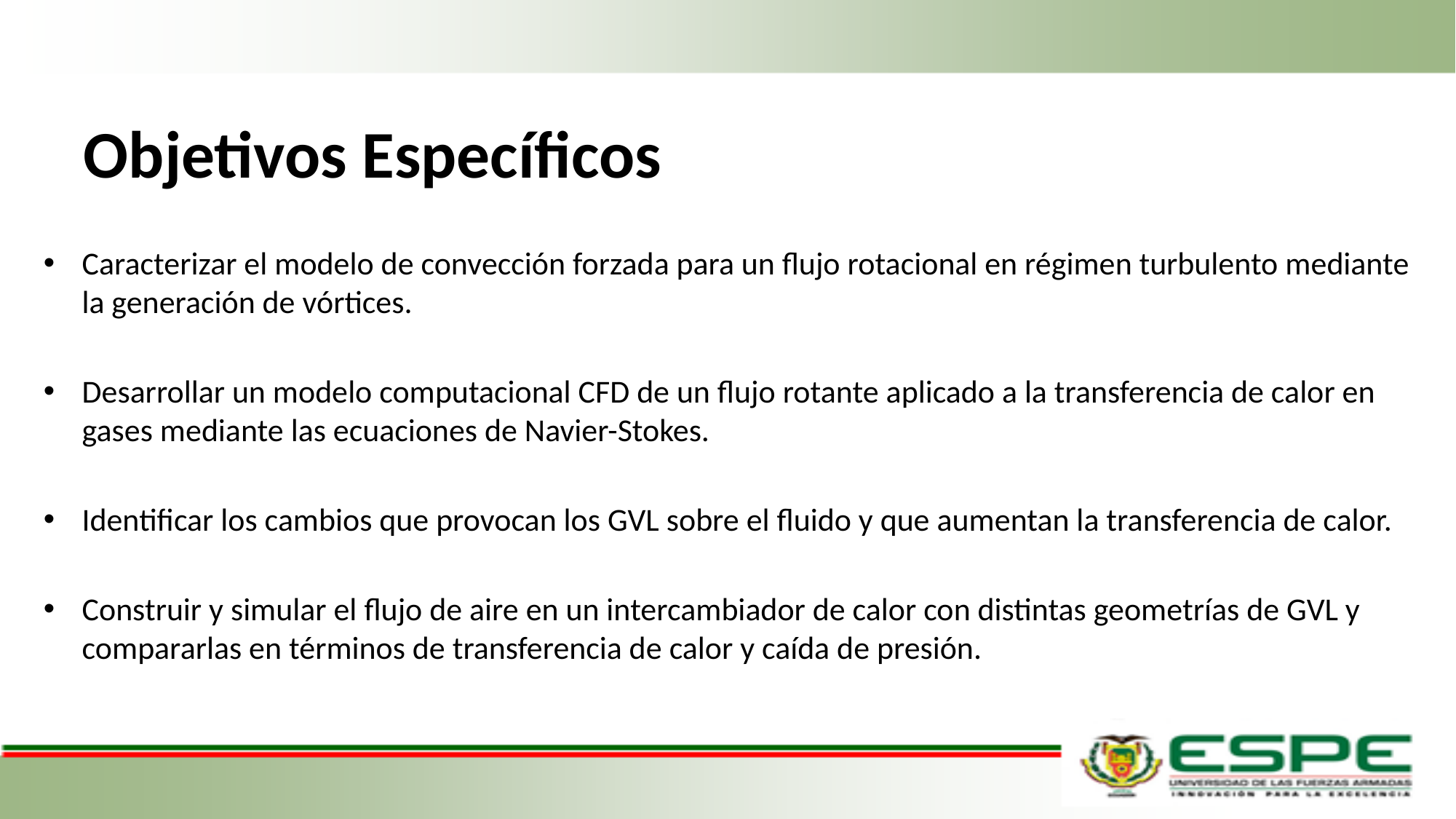

# Objetivos Específicos
Caracterizar el modelo de convección forzada para un flujo rotacional en régimen turbulento mediante la generación de vórtices.

Desarrollar un modelo computacional CFD de un flujo rotante aplicado a la transferencia de calor en gases mediante las ecuaciones de Navier-Stokes.

Identificar los cambios que provocan los GVL sobre el fluido y que aumentan la transferencia de calor.

Construir y simular el flujo de aire en un intercambiador de calor con distintas geometrías de GVL y compararlas en términos de transferencia de calor y caída de presión.